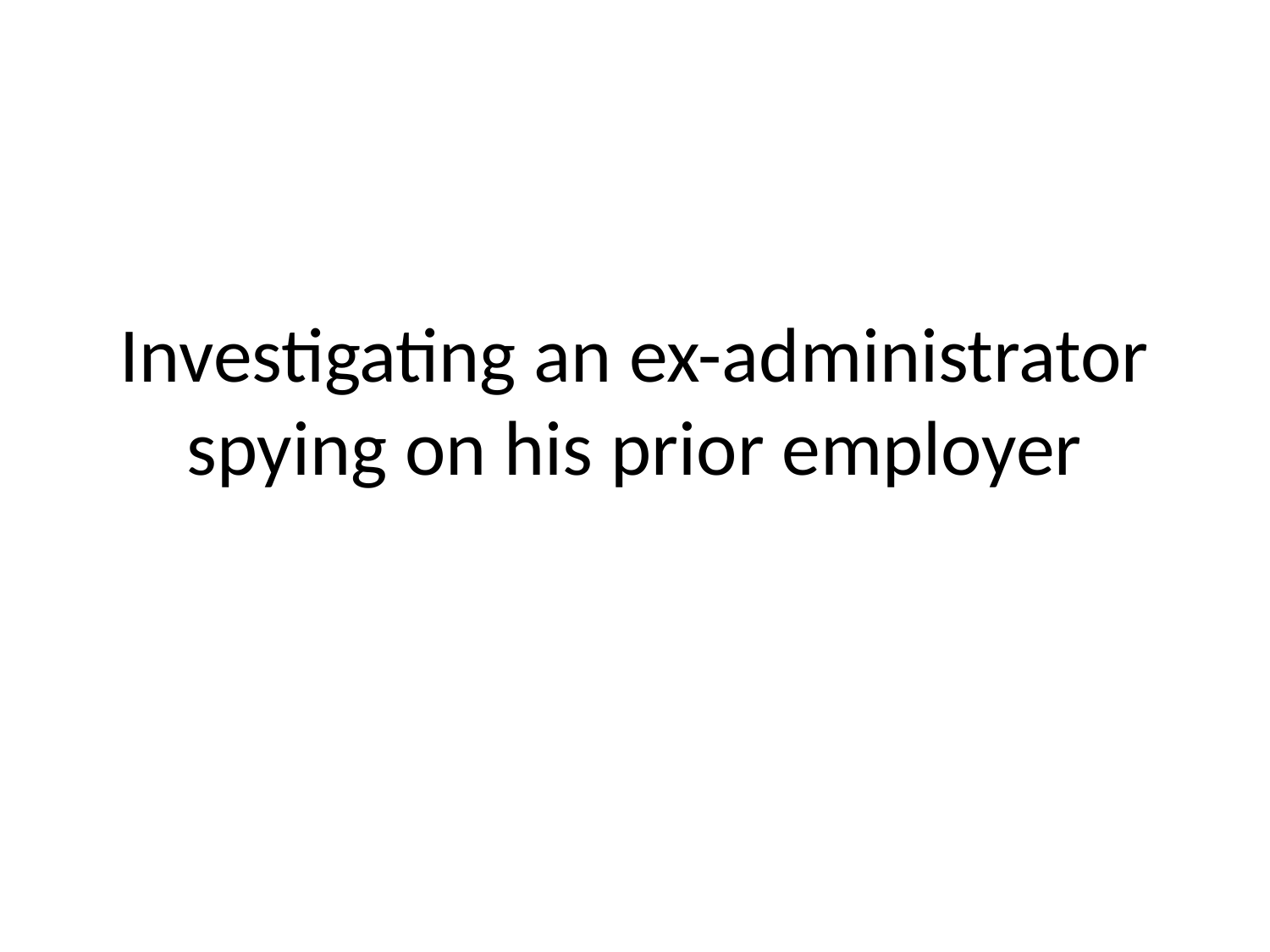

# Investigating an ex-administrator spying on his prior employer